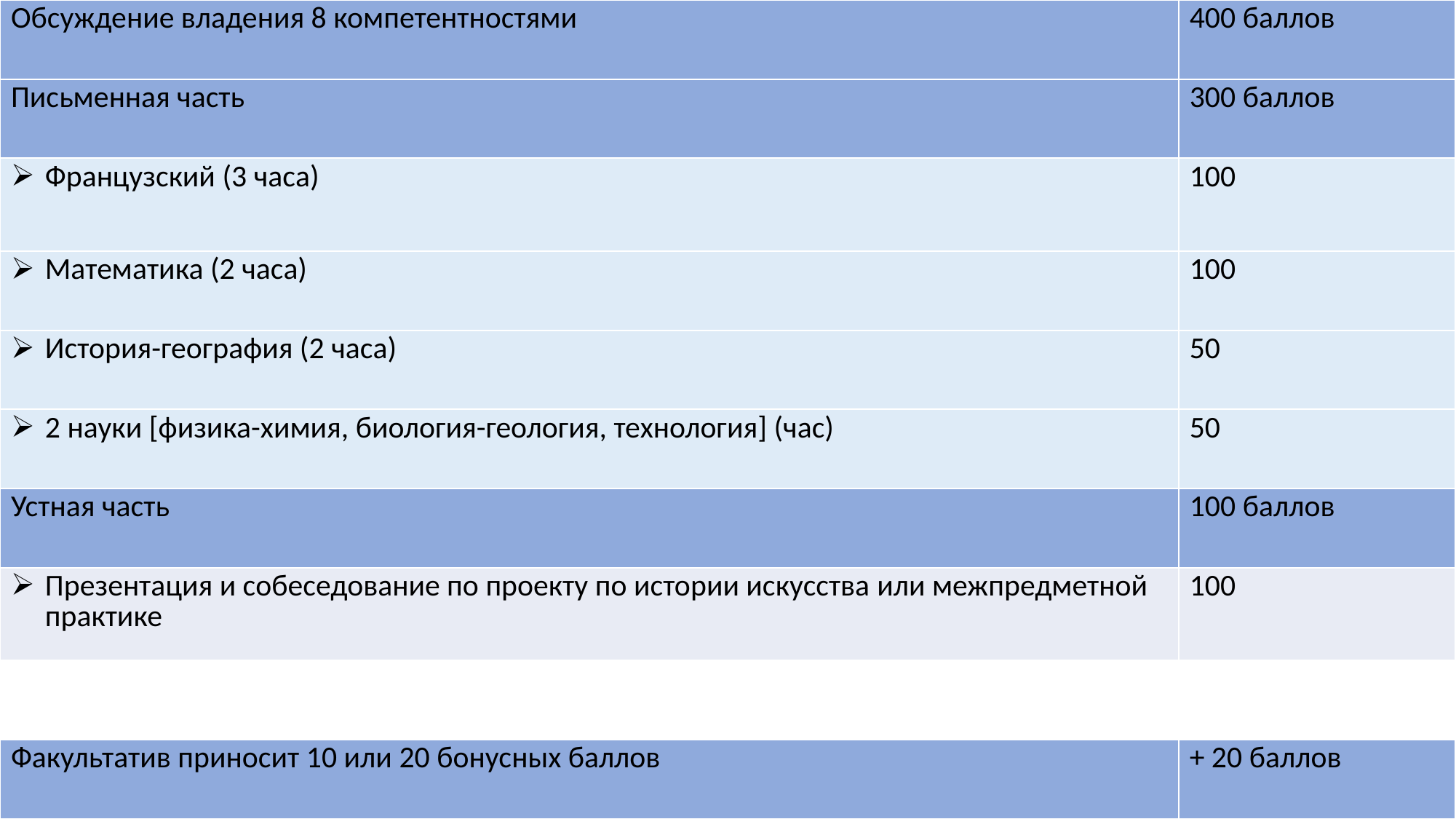

| Обсуждение владения 8 компетентностями | 400 баллов |
| --- | --- |
| Письменная часть | 300 баллов |
| Французский (3 часа) | 100 |
| Математика (2 часа) | 100 |
| История-география (2 часа) | 50 |
| 2 науки [физика-химия, биология-геология, технология] (час) | 50 |
| Устная часть | 100 баллов |
| Презентация и собеседование по проекту по истории искусства или межпредметной практике | 100 |
|  |  |
| Факультатив приносит 10 или 20 бонусных баллов | + 20 баллов |